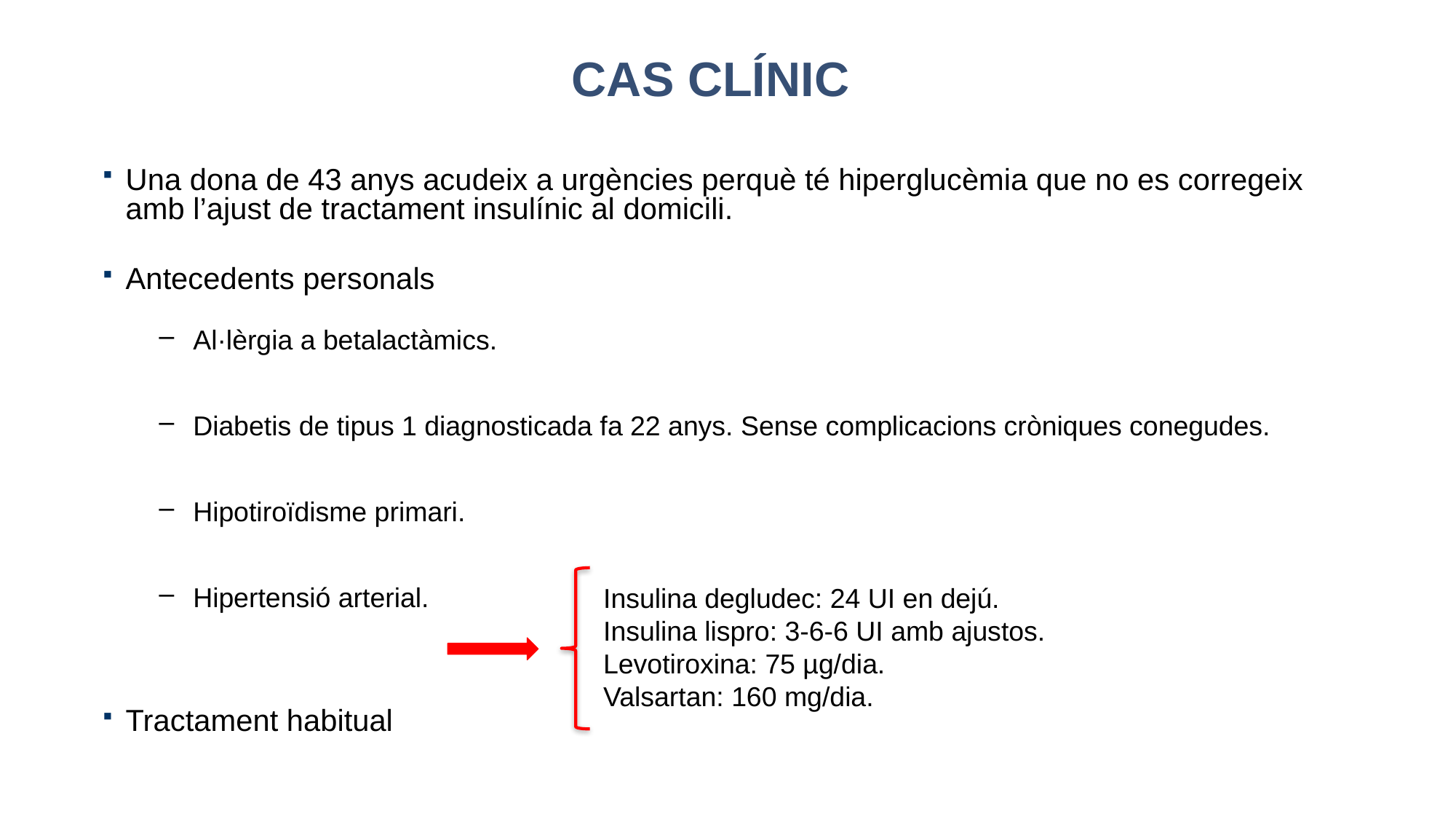

# CAS CLÍNIC
Una dona de 43 anys acudeix a urgències perquè té hiperglucèmia que no es corregeix amb l’ajust de tractament insulínic al domicili.

Antecedents personals

Al·lèrgia a betalactàmics.

Diabetis de tipus 1 diagnosticada fa 22 anys. Sense complicacions cròniques conegudes.

Hipotiroïdisme primari.

Hipertensió arterial.

Tractament habitual

Insulina degludec: 24 UI en dejú.
Insulina lispro: 3-6-6 UI amb ajustos.
Levotiroxina: 75 µg/dia.
Valsartan: 160 mg/dia.